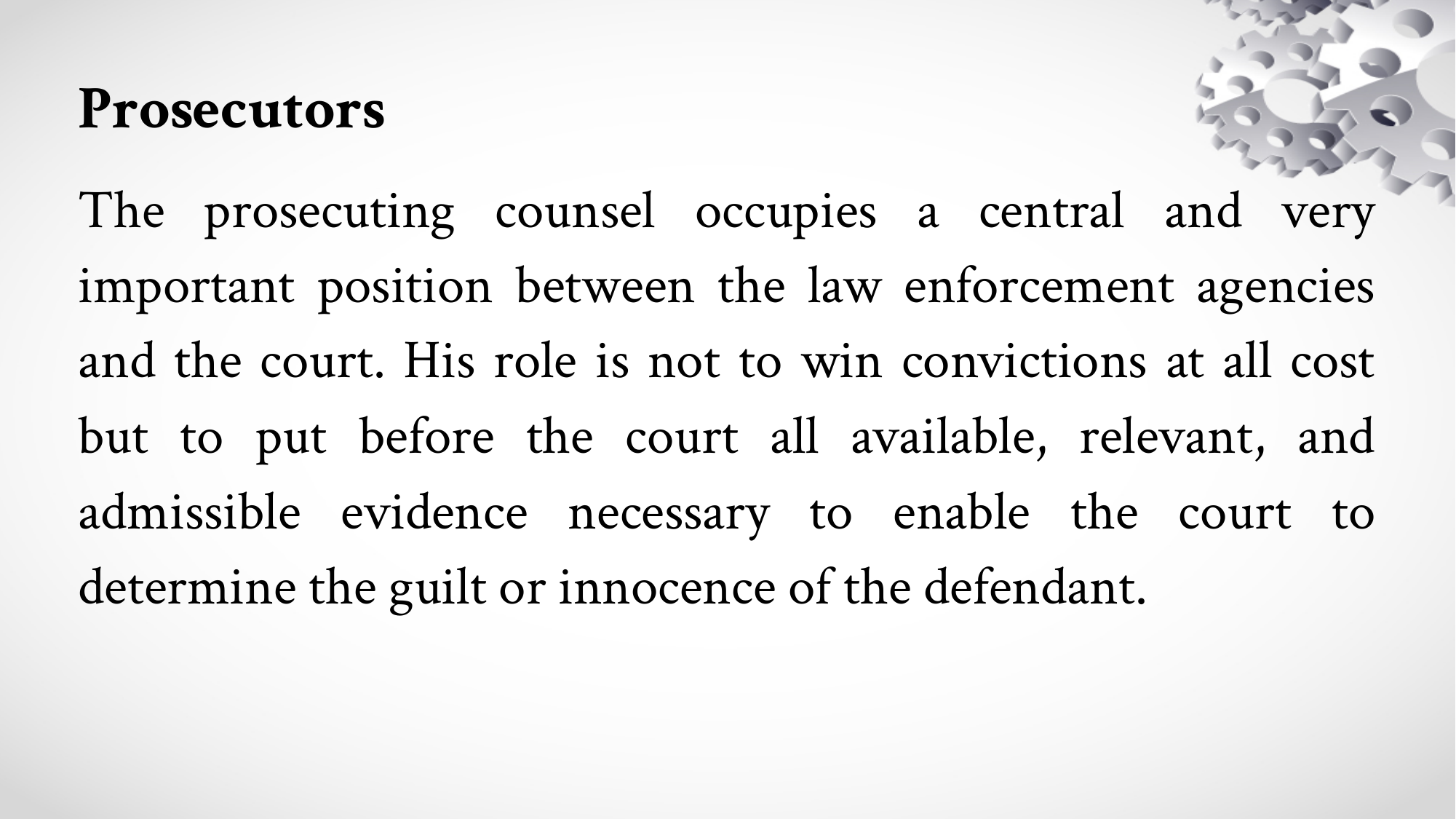

Prosecutors
The prosecuting counsel occupies a central and very important position between the law enforcement agencies and the court. His role is not to win convictions at all cost but to put before the court all available, relevant, and admissible evidence necessary to enable the court to determine the guilt or innocence of the defendant.